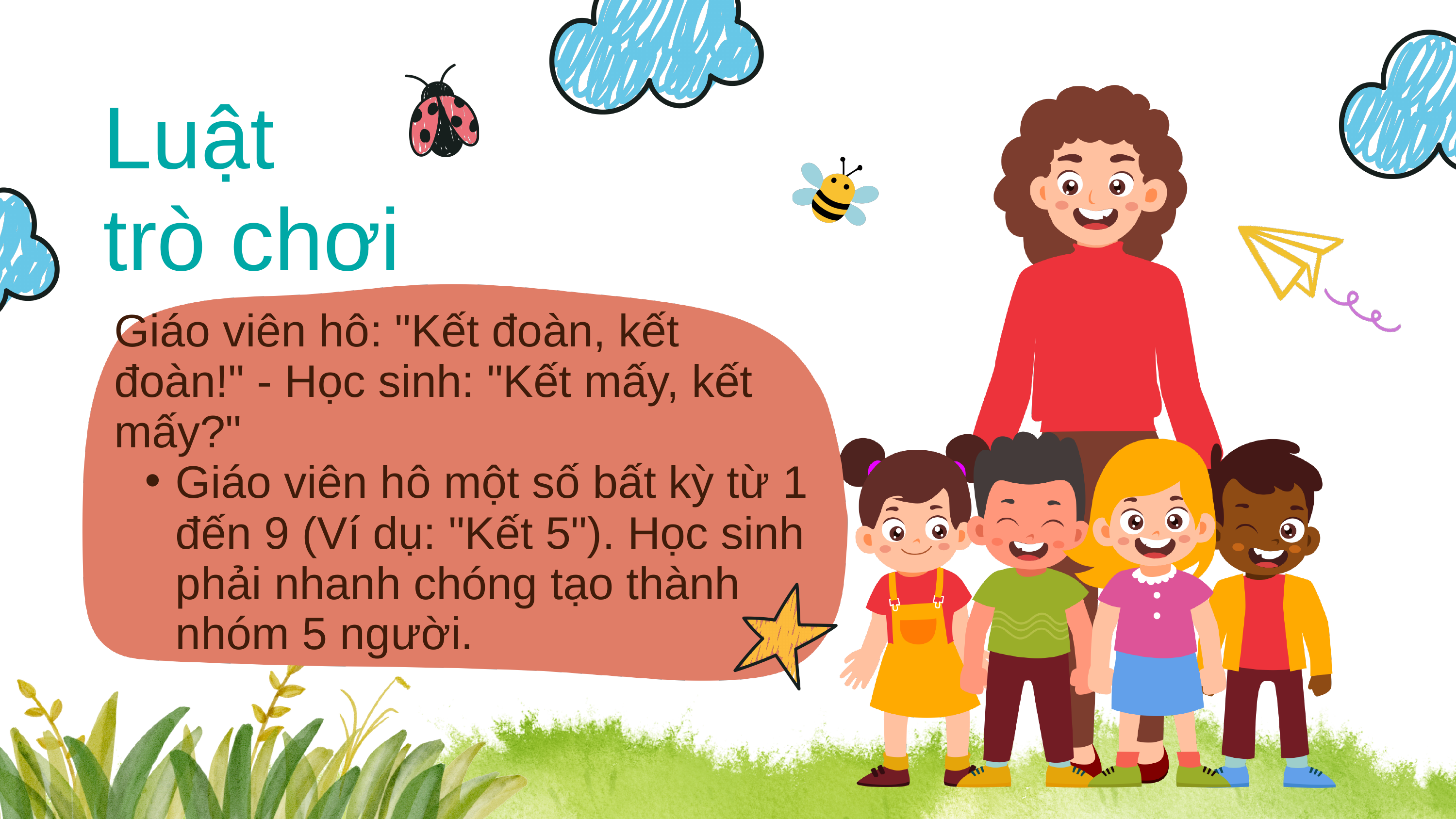

Luật
trò chơi

Giáo viên hô: "Kết đoàn, kết đoàn!" - Học sinh: "Kết mấy, kết mấy?"
Giáo viên hô một số bất kỳ từ 1 đến 9 (Ví dụ: "Kết 5"). Học sinh phải nhanh chóng tạo thành nhóm 5 người.